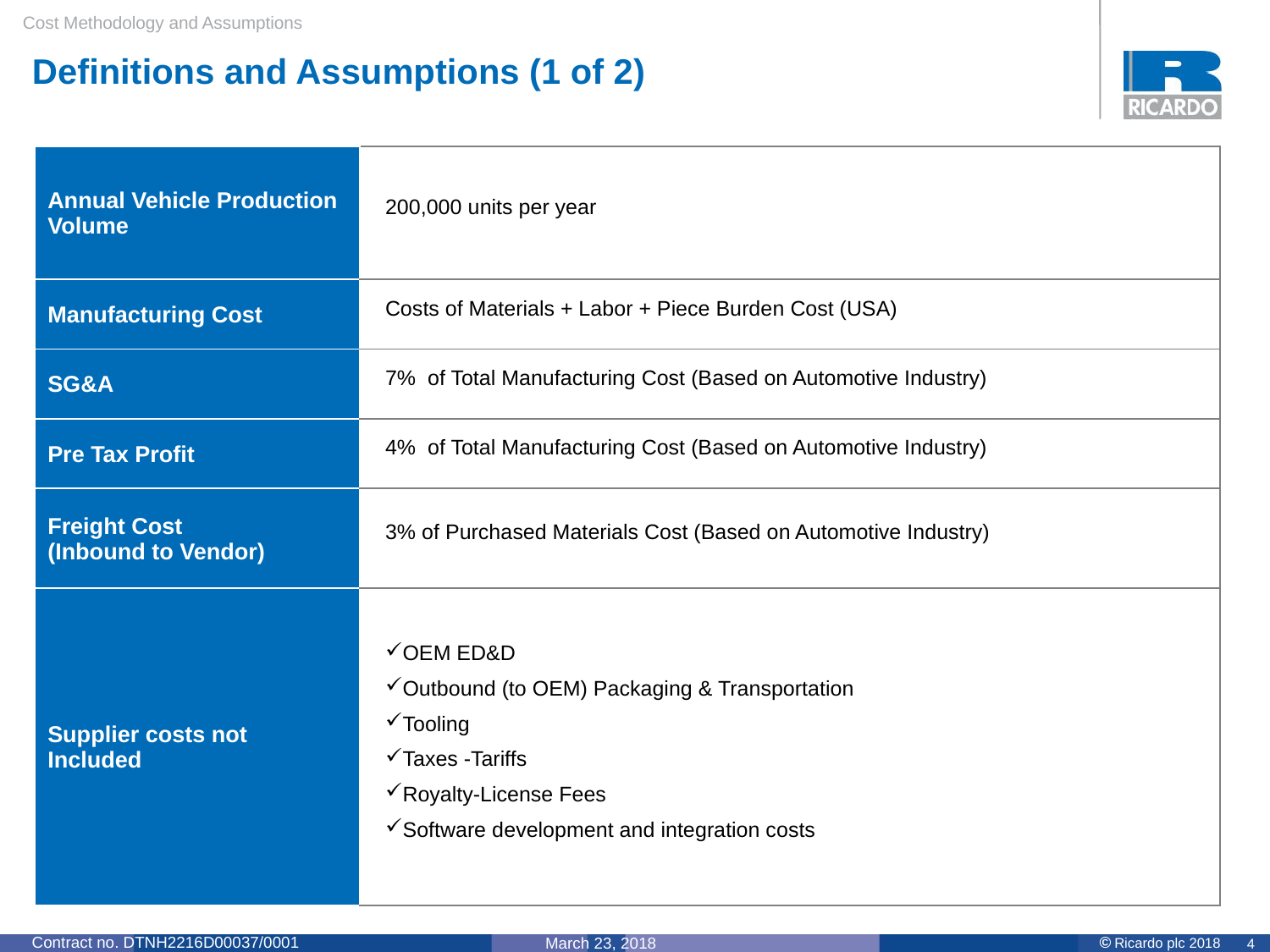

Cost Methodology and Assumptions
Definitions and Assumptions (1 of 2)
| Annual Vehicle Production Volume | 200,000 units per year |
| --- | --- |
| Manufacturing Cost | Costs of Materials + Labor + Piece Burden Cost (USA) |
| SG&A | 7% of Total Manufacturing Cost (Based on Automotive Industry) |
| Pre Tax Profit | 4% of Total Manufacturing Cost (Based on Automotive Industry) |
| Freight Cost (Inbound to Vendor) | 3% of Purchased Materials Cost (Based on Automotive Industry) |
| Supplier costs not Included | OEM ED&D Outbound (to OEM) Packaging & Transportation Tooling Taxes -Tariffs Royalty-License Fees Software development and integration costs |